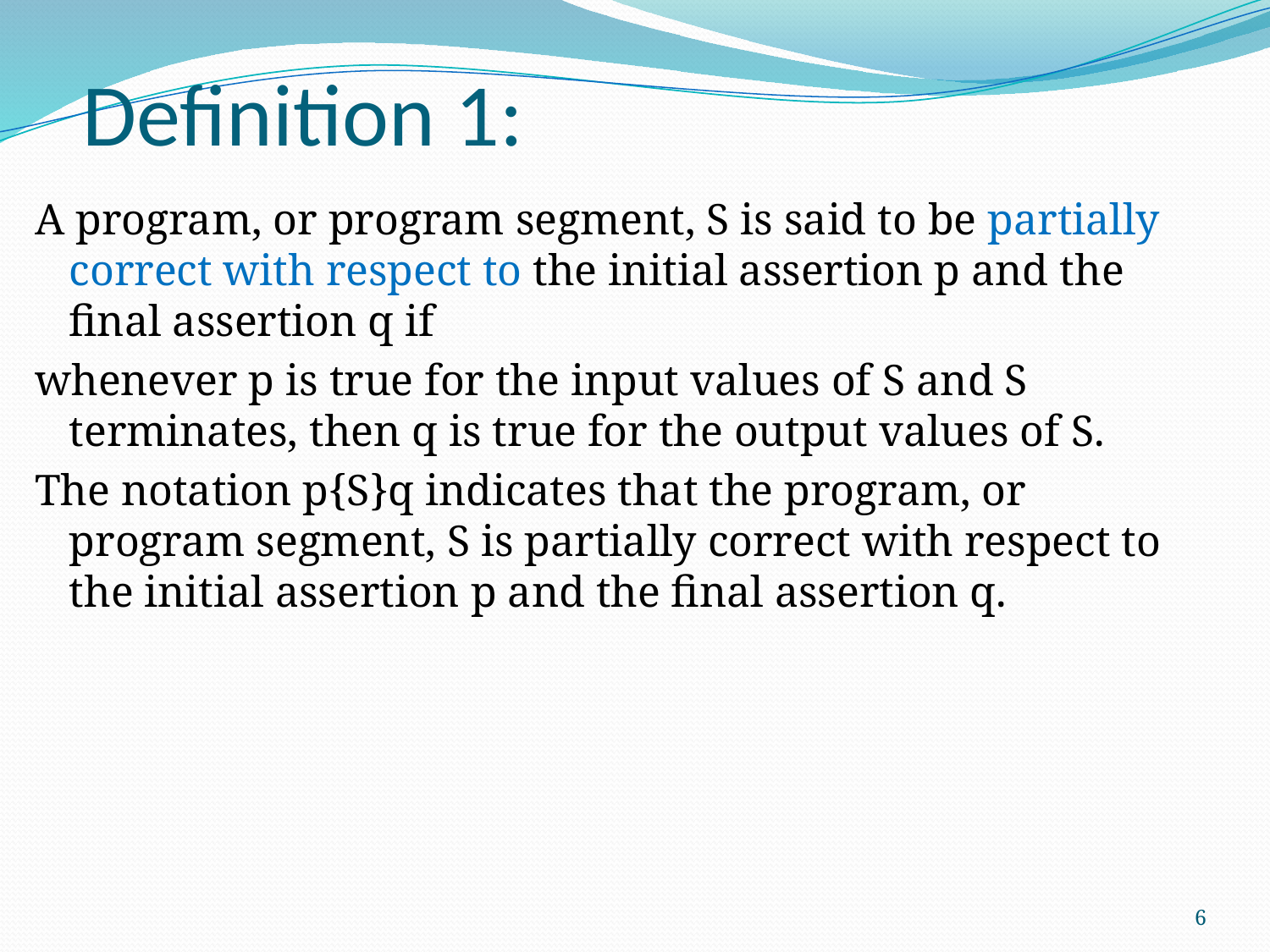

# Definition 1:
A program, or program segment, S is said to be partially correct with respect to the initial assertion p and the final assertion q if
whenever p is true for the input values of S and S terminates, then q is true for the output values of S.
The notation p{S}q indicates that the program, or program segment, S is partially correct with respect to the initial assertion p and the final assertion q.
6